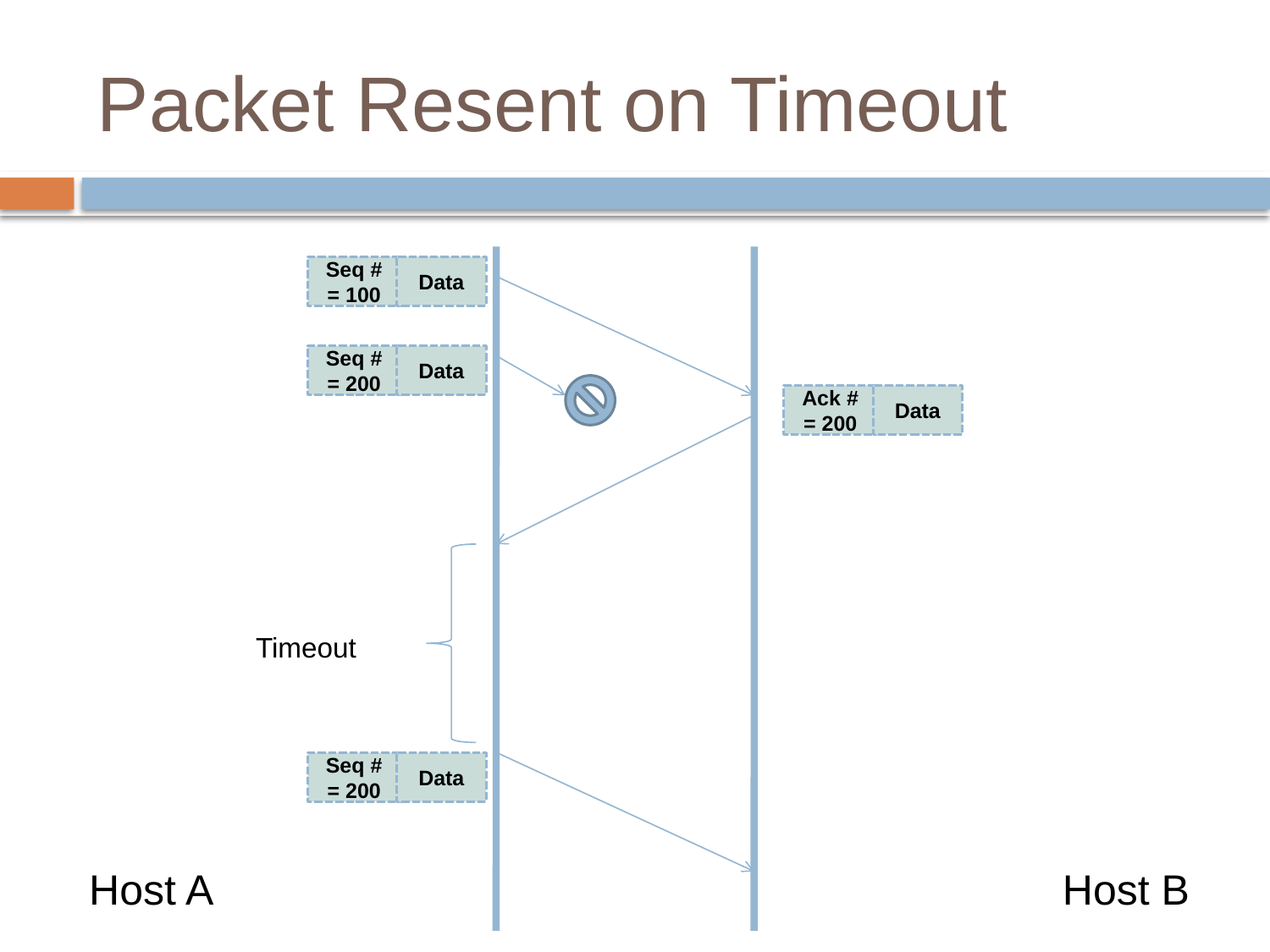

# Packet Resent on Timeout
Seq # = 100
Data
Seq # = 200
Data

Ack # = 200
Data

Timeout
Seq # = 200
Data
Host A
Host B